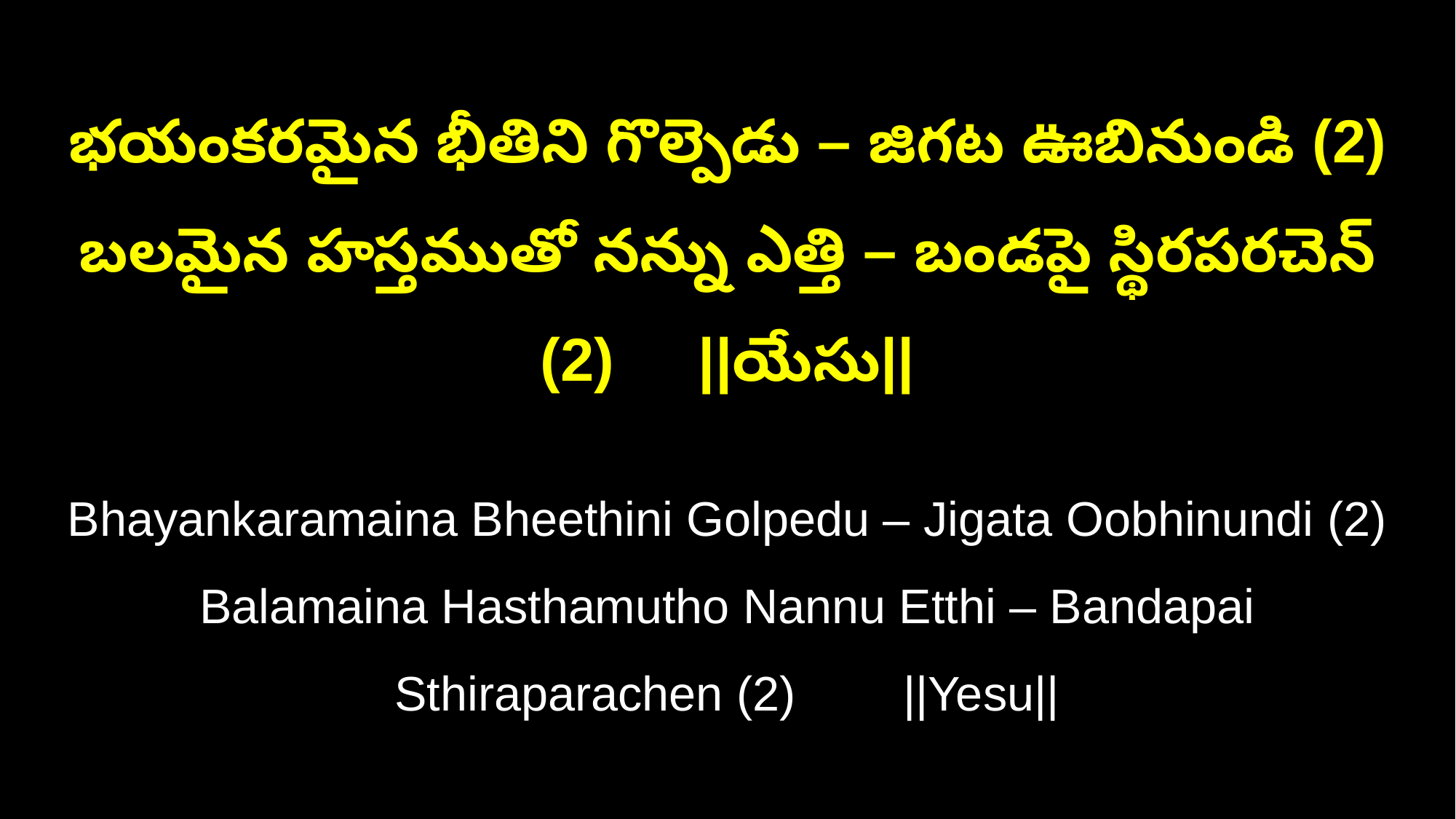

భయంకరమైన భీతిని గొల్పెడు – జిగట ఊబినుండి (2)
బలమైన హస్తముతో నన్ను ఎత్తి – బండపై స్థిరపరచెన్ (2)     ||యేసు||
Bhayankaramaina Bheethini Golpedu – Jigata Oobhinundi (2)
Balamaina Hasthamutho Nannu Etthi – Bandapai Sthiraparachen (2)        ||Yesu||